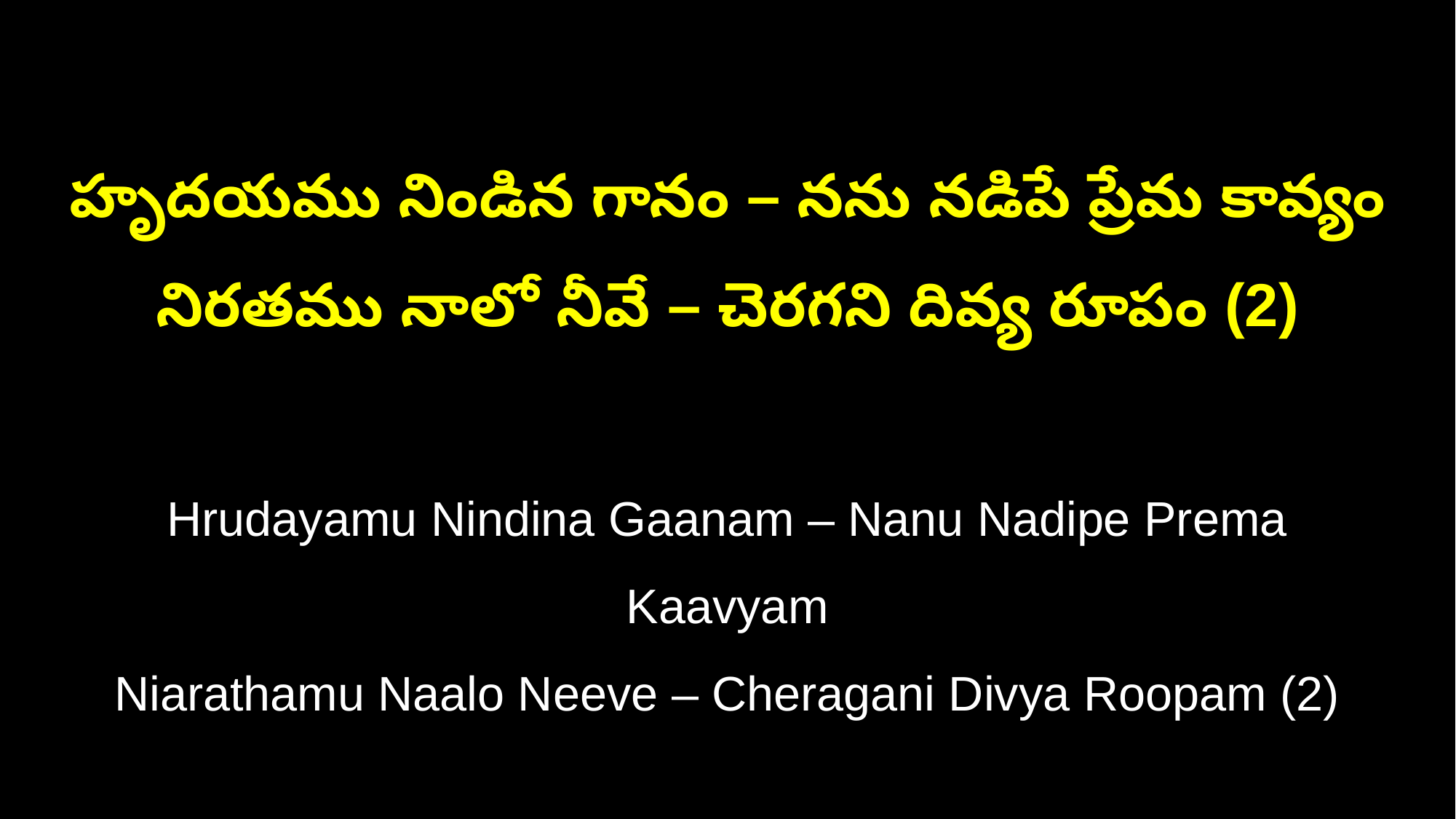

హృదయము నిండిన గానం – నను నడిపే ప్రేమ కావ్యం
నిరతము నాలో నీవే – చెరగని దివ్య రూపం (2)
Hrudayamu Nindina Gaanam – Nanu Nadipe Prema Kaavyam
Niarathamu Naalo Neeve – Cheragani Divya Roopam (2)